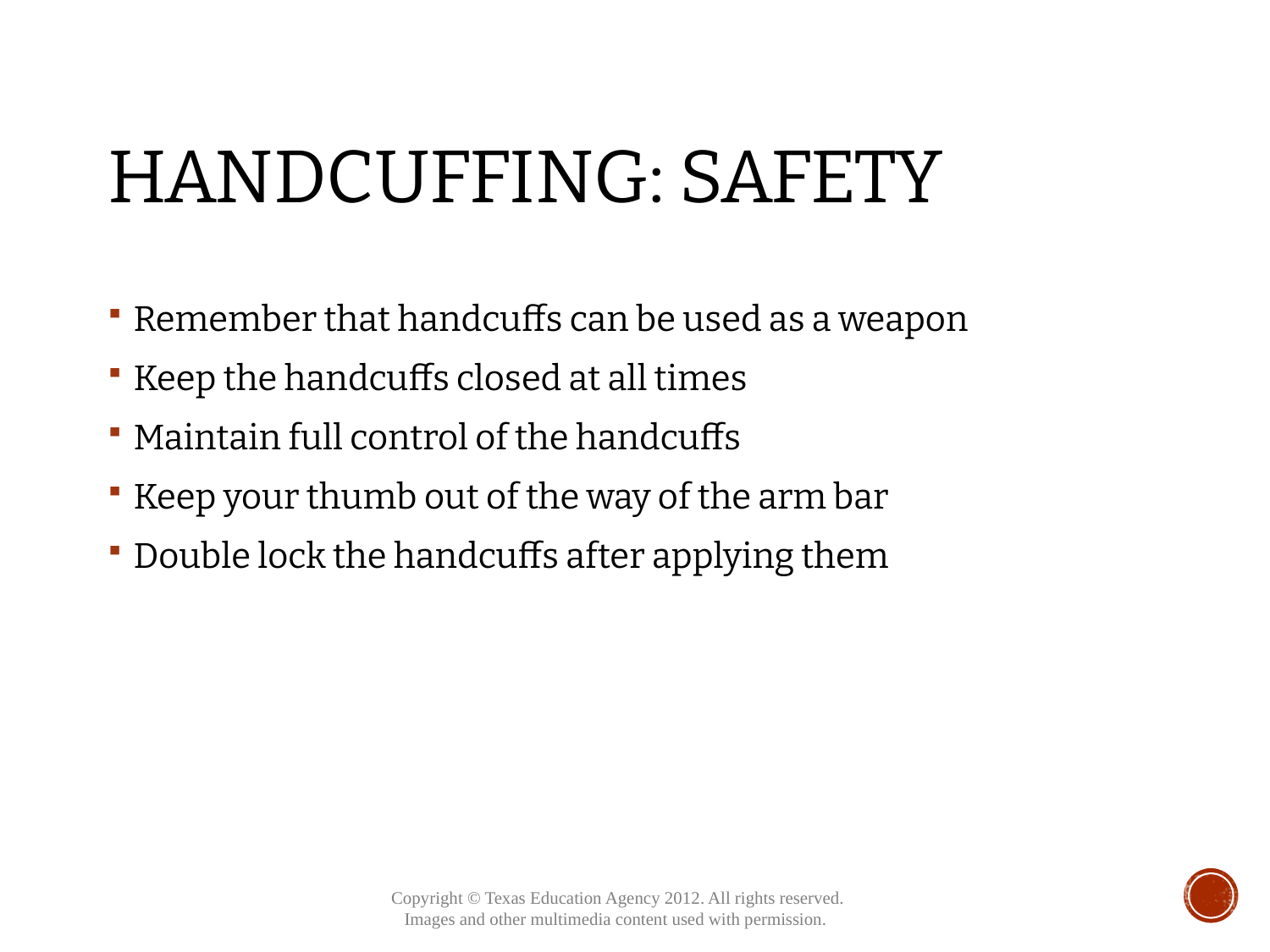

# Handcuffing: Safety
Remember that handcuffs can be used as a weapon
Keep the handcuffs closed at all times
Maintain full control of the handcuffs
Keep your thumb out of the way of the arm bar
Double lock the handcuffs after applying them